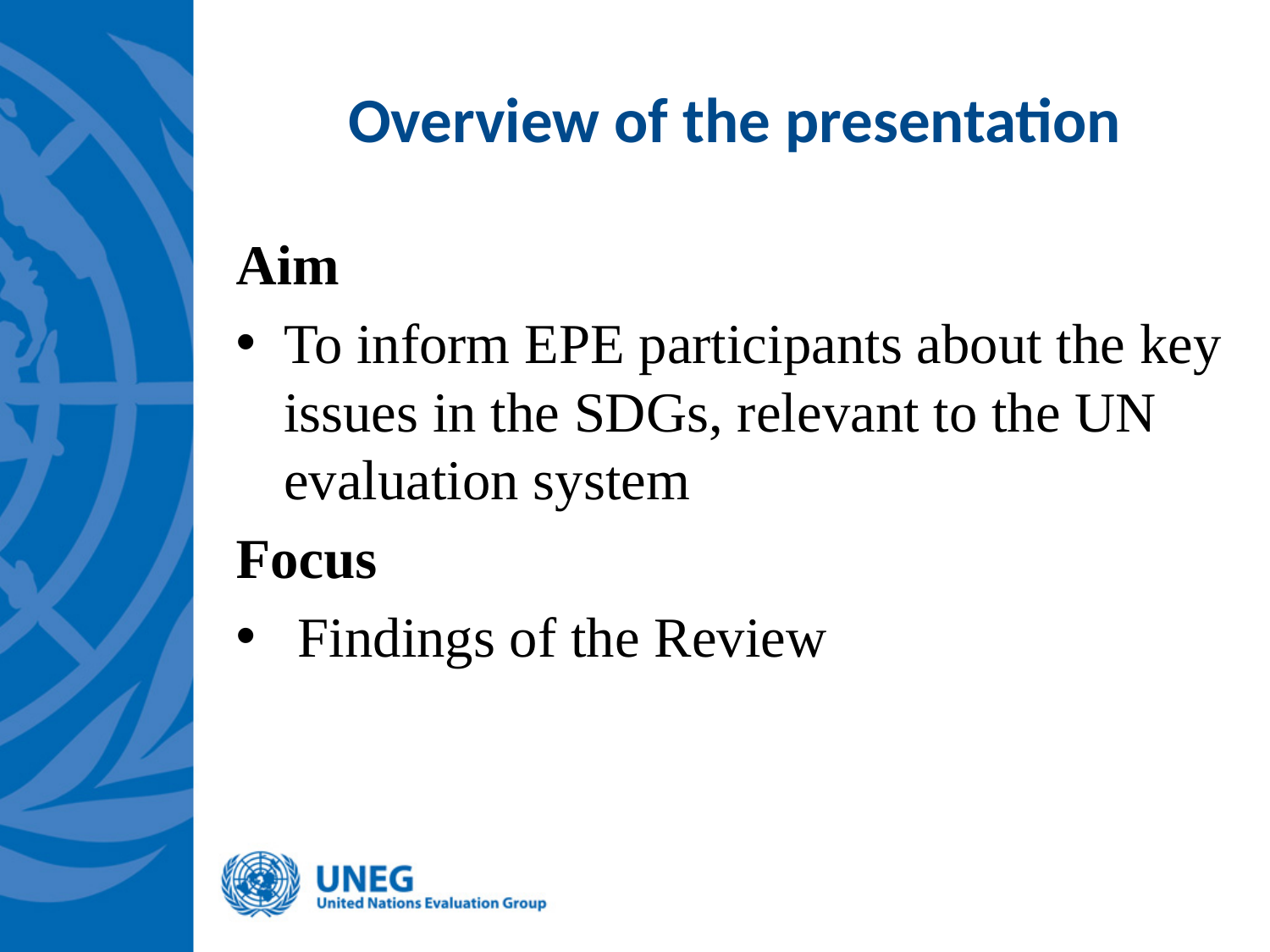

# Overview of the presentation
Aim
To inform EPE participants about the key issues in the SDGs, relevant to the UN evaluation system
Focus
 Findings of the Review